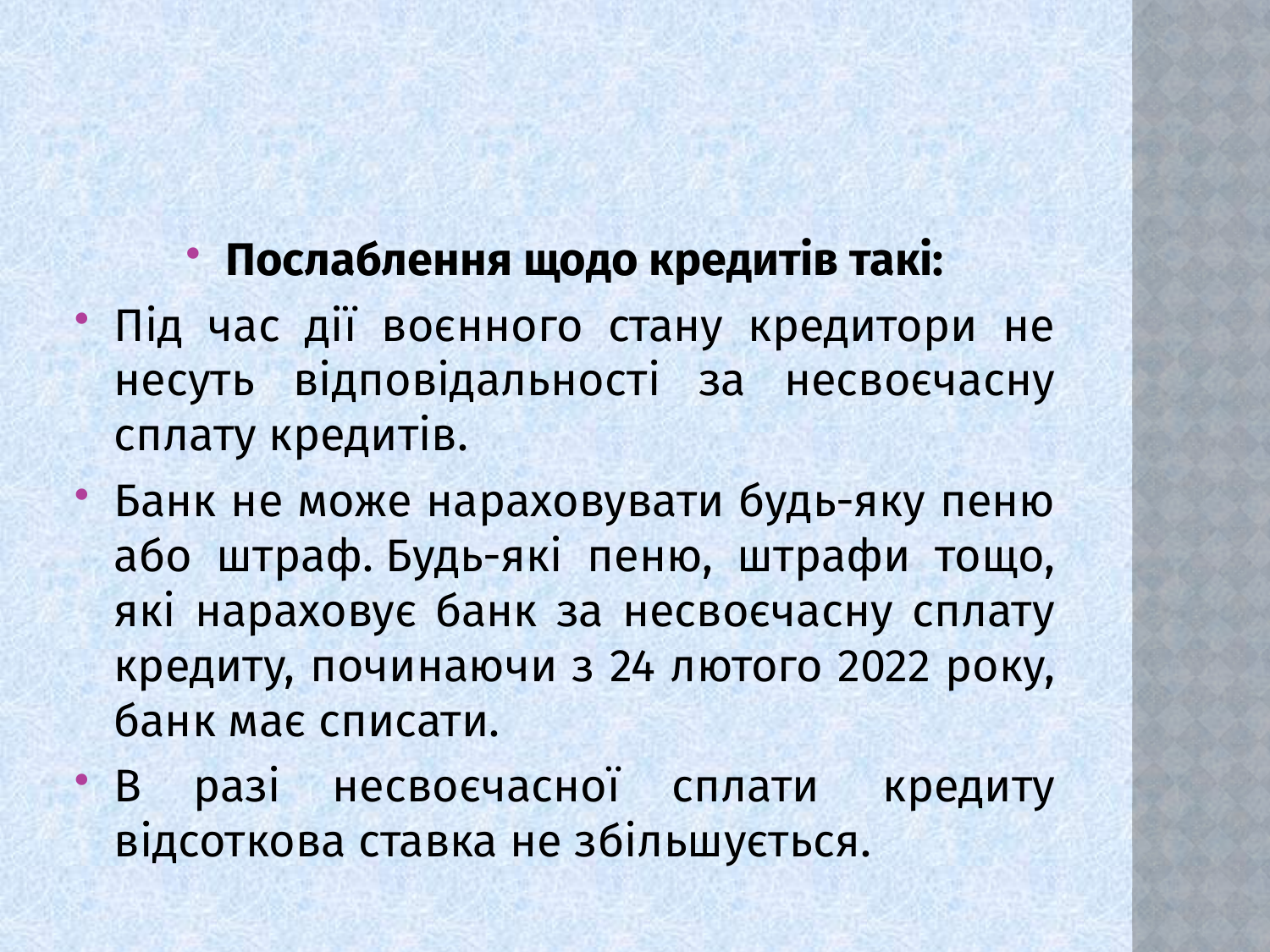

Послаблення щодо кредитів такі:
Під час дії воєнного стану кредитори не несуть відповідальності за несвоєчасну сплату кредитів.
Банк не може нараховувати будь-яку пеню або штраф. Будь-які пеню, штрафи тощо, які нараховує банк за несвоєчасну сплату кредиту, починаючи з 24 лютого 2022 року, банк має списати.
В разі несвоєчасної сплати  кредиту відсоткова ставка не збільшується.